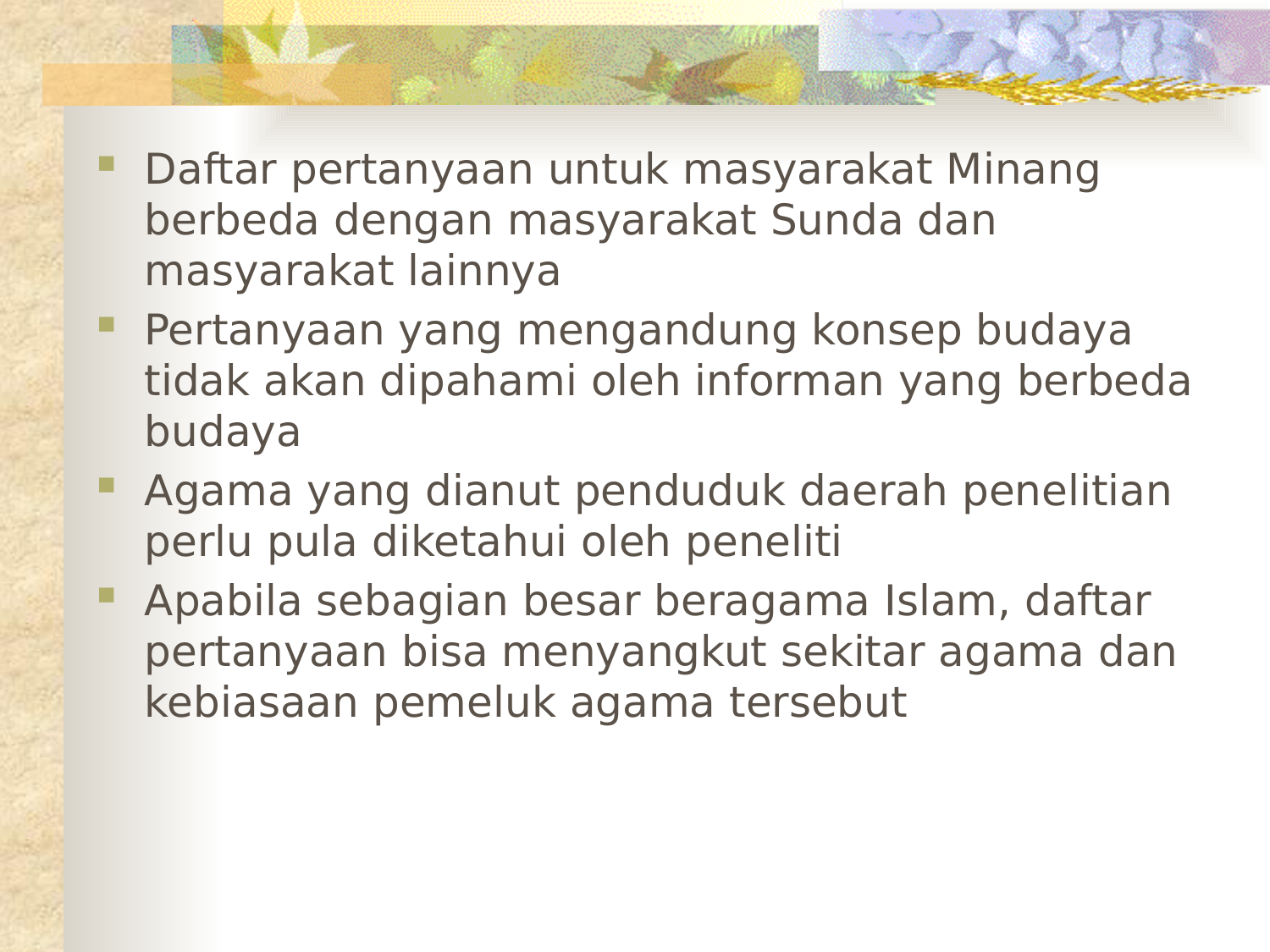

Daftar pertanyaan untuk masyarakat Minang berbeda dengan masyarakat Sunda dan masyarakat lainnya
Pertanyaan yang mengandung konsep budaya tidak akan dipahami oleh informan yang berbeda budaya
Agama yang dianut penduduk daerah penelitian perlu pula diketahui oleh peneliti
Apabila sebagian besar beragama Islam, daftar pertanyaan bisa menyangkut sekitar agama dan kebiasaan pemeluk agama tersebut